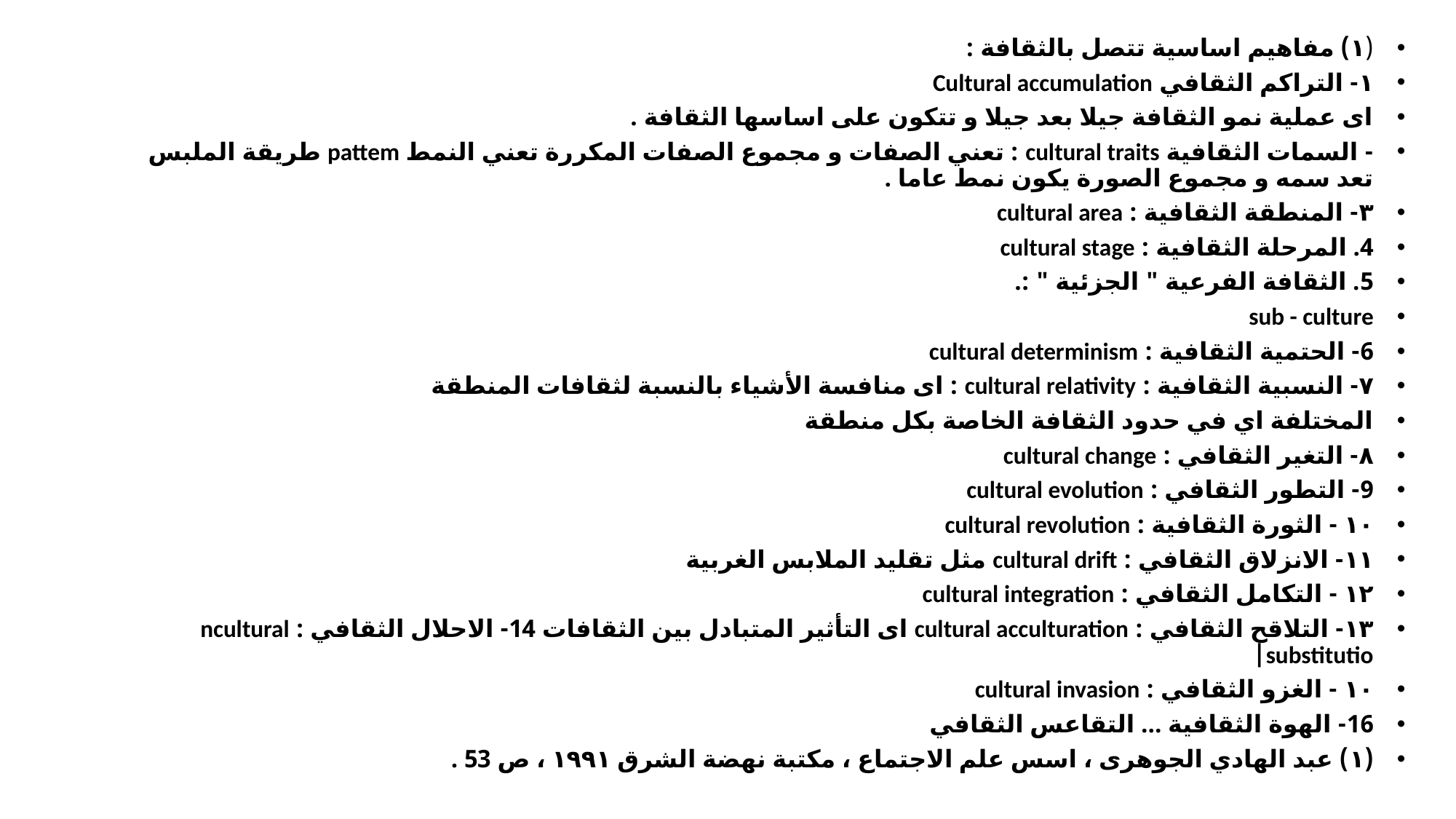

(۱) مفاهیم اساسية تتصل بالثقافة :
١- التراكم الثقافي Cultural accumulation
ای عملية نمو الثقافة جيلا بعد جيلا و تتكون على اساسها الثقافة .
- السمات الثقافية cultural traits : تعني الصفات و مجموع الصفات المكررة تعني النمط pattem طريقة الملبس تعد سمه و مجموع الصورة يكون نمط عاما .
٣- المنطقة الثقافية : cultural area
4. المرحلة الثقافية : cultural stage
5. الثقافة الفرعية " الجزئية " :.
sub - culture
6- الحتمية الثقافية : cultural determinism
۷- النسبية الثقافية : cultural relativity : ای منافسة الأشياء بالنسبة لثقافات المنطقة
المختلفة اي في حدود الثقافة الخاصة بكل منطقة
۸- التغير الثقافي : cultural change
9- التطور الثقافي : cultural evolution
۱۰ - الثورة الثقافية : cultural revolution
۱۱- الانزلاق الثقافي : cultural drift مثل تقليد الملابس الغربية
۱۲ - التكامل الثقافي : cultural integration
۱۳- التلاقح الثقافي : cultural acculturation ای التأثير المتبادل بين الثقافات 14- الاحلال الثقافي : ncultural substitutio|
۱۰ - الغزو الثقافي : cultural invasion
16- الهوة الثقافية ... التقاعس الثقافي
(۱) عبد الهادي الجوهری ، اسس علم الاجتماع ، مكتبة نهضة الشرق ۱۹۹۱ ، ص 53 .